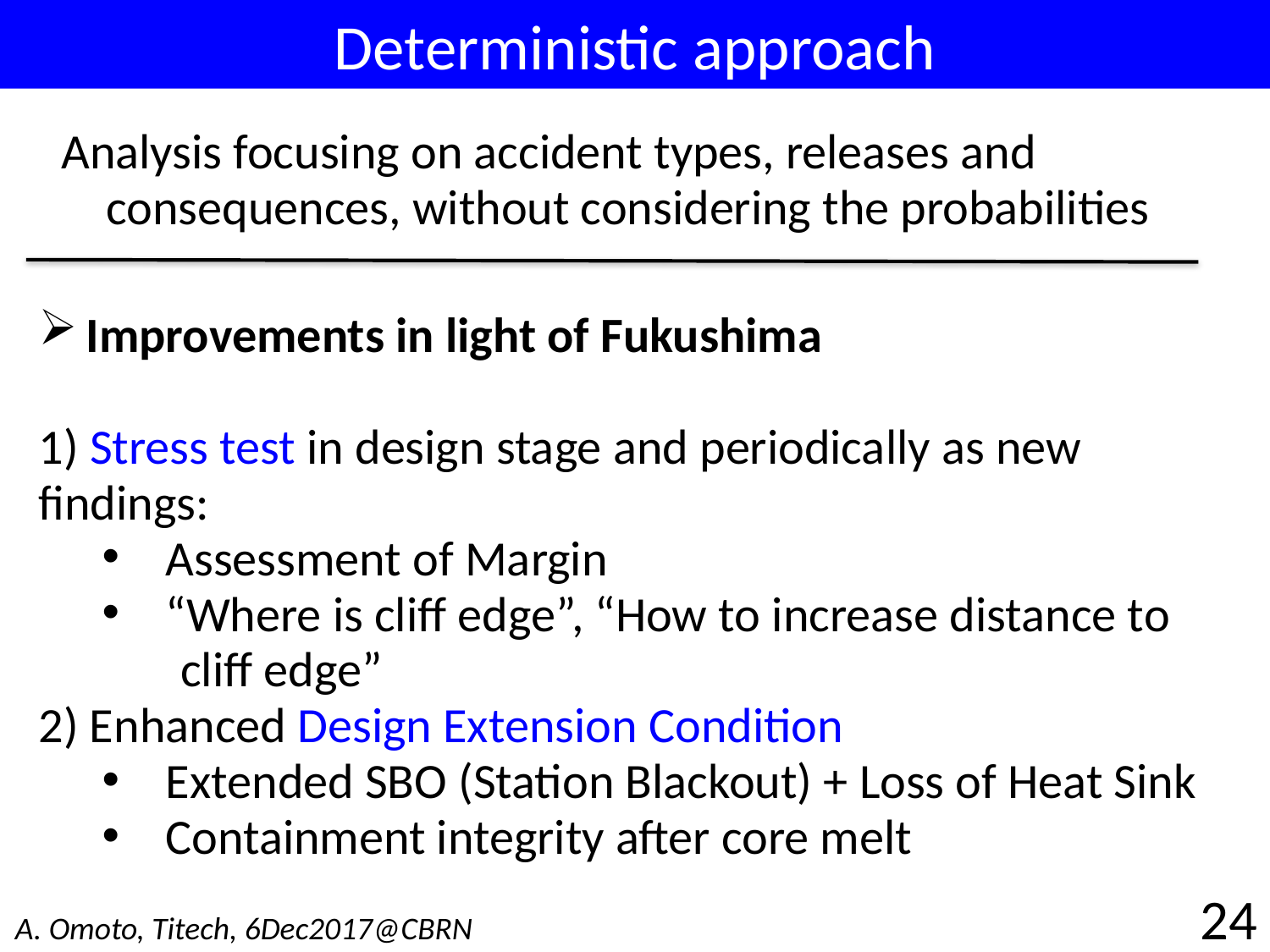

Deterministic approach
Analysis focusing on accident types, releases and
    consequences, without considering the probabilities
Improvements in light of Fukushima

1) Stress test in design stage and periodically as new findings:
Assessment of Margin
“Where is cliff edge”, “How to increase distance to
       cliff edge”
2) Enhanced Design Extension Condition
Extended SBO (Station Blackout) + Loss of Heat Sink
Containment integrity after core melt

24
A. Omoto, Titech, 6Dec2017@CBRN